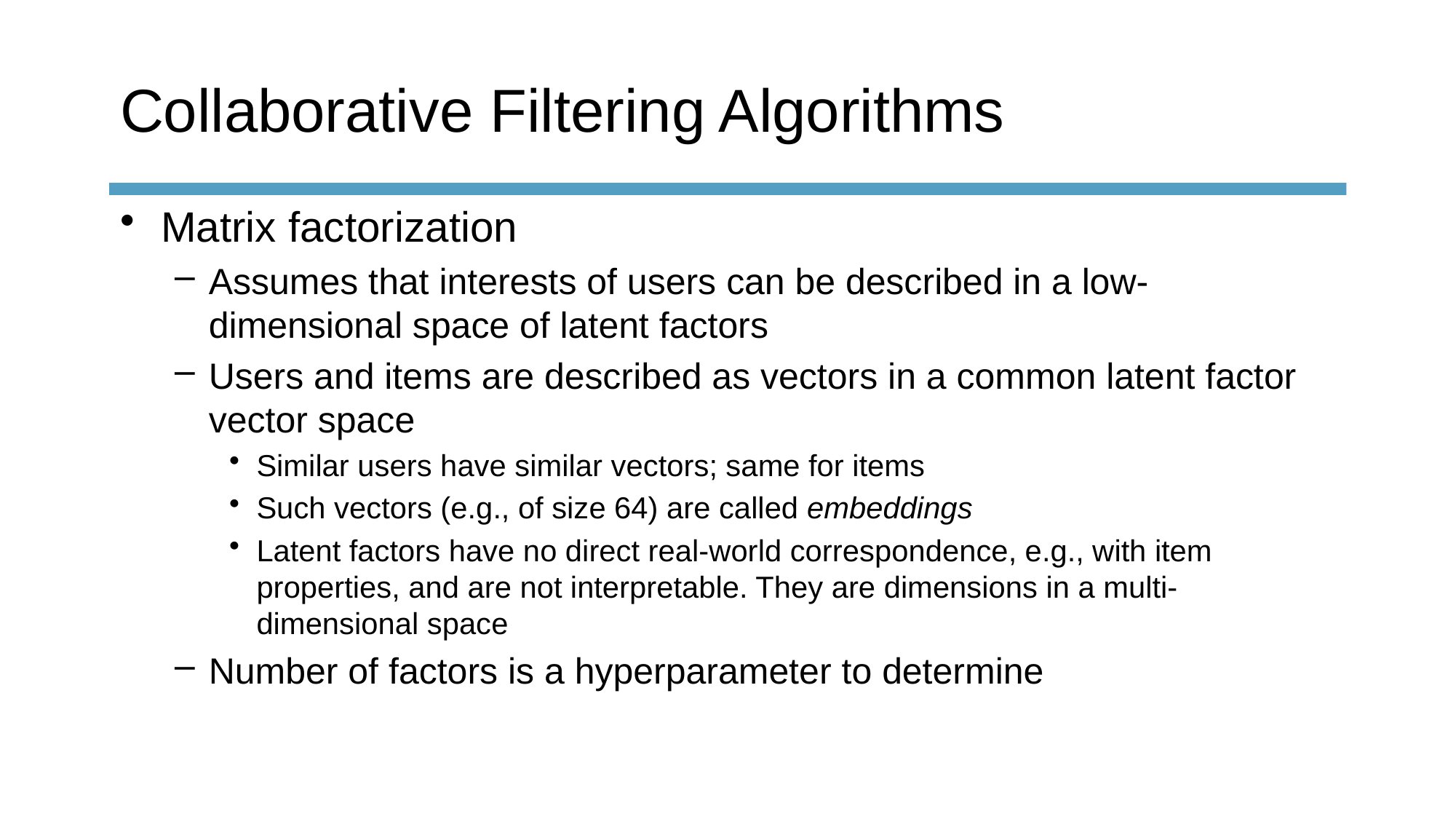

# Collaborative Filtering Algorithms
Matrix factorization
Assumes that interests of users can be described in a low-dimensional space of latent factors
Users and items are described as vectors in a common latent factor vector space
Similar users have similar vectors; same for items
Such vectors (e.g., of size 64) are called embeddings
Latent factors have no direct real-world correspondence, e.g., with item properties, and are not interpretable. They are dimensions in a multi-dimensional space
Number of factors is a hyperparameter to determine